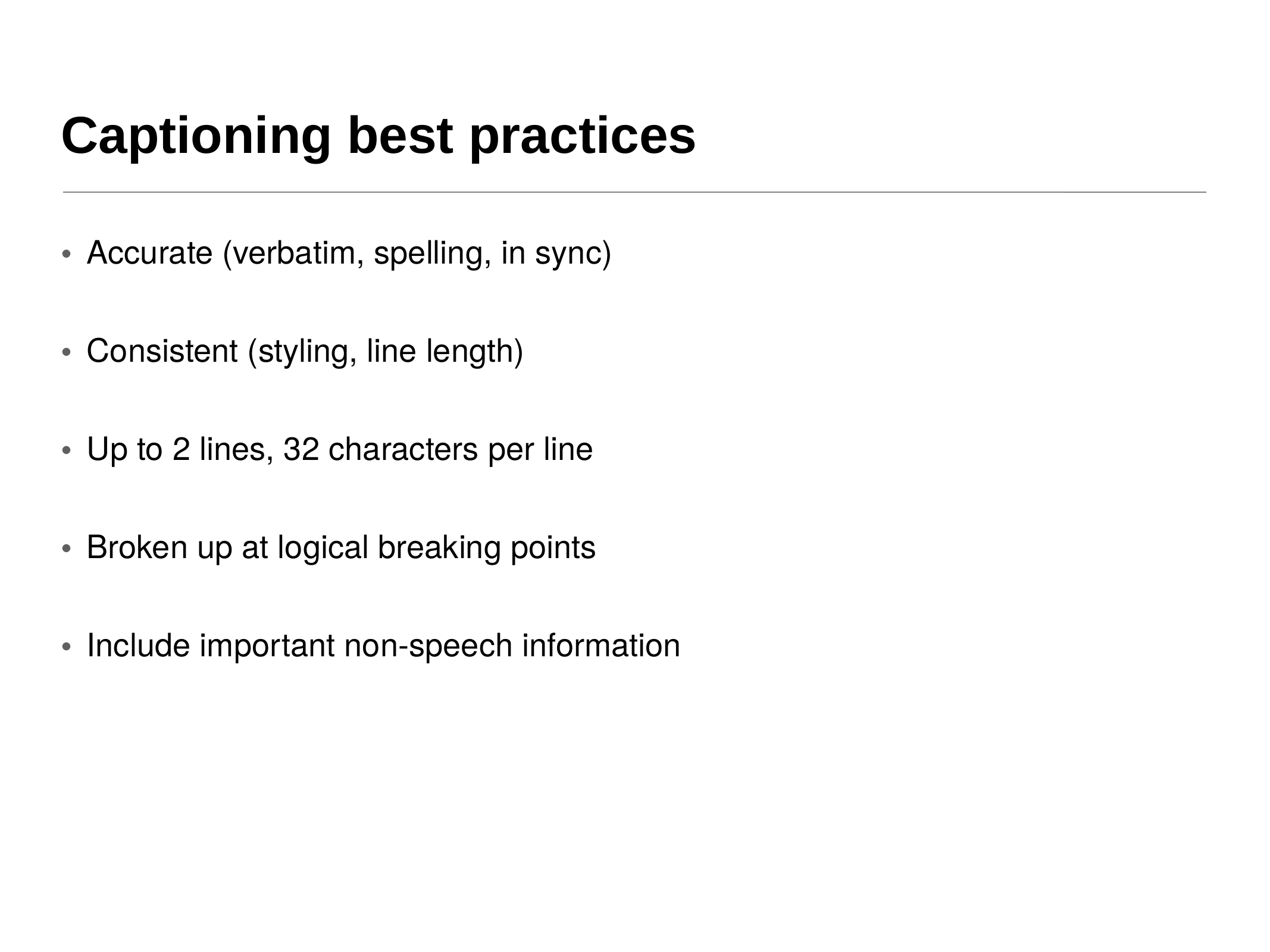

# Captioning best practices
Accurate (verbatim, spelling, in sync)
Consistent (styling, line length)
Up to 2 lines, 32 characters per line
Broken up at logical breaking points
Include important non-speech information